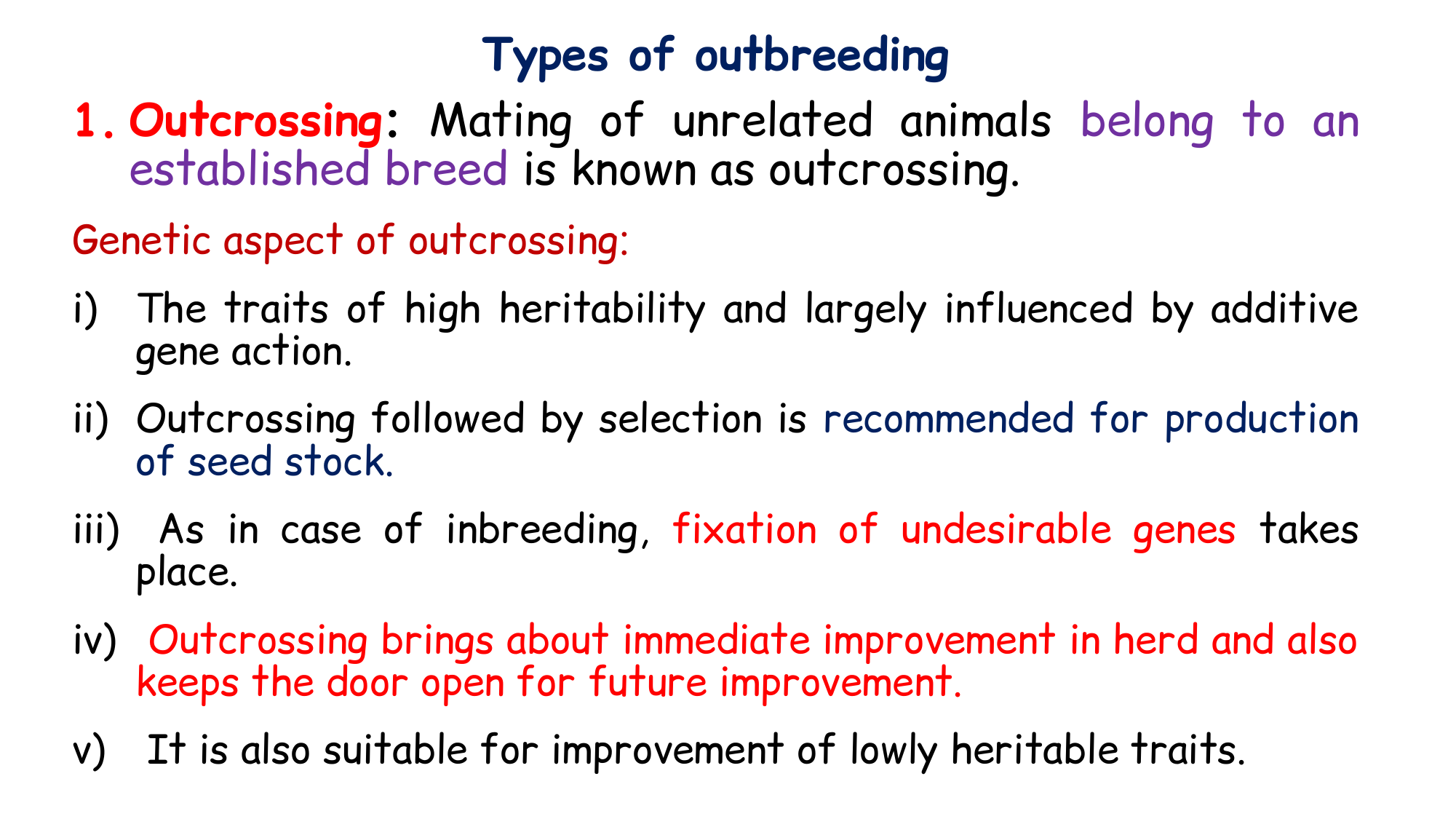

Types of outbreeding
Outcrossing: Mating of unrelated animals belong to an established breed is known as outcrossing.
Genetic aspect of outcrossing:
The traits of high heritability and largely influenced by additive gene action.
Outcrossing followed by selection is recommended for production of seed stock.
 As in case of inbreeding, fixation of undesirable genes takes place.
 Outcrossing brings about immediate improvement in herd and also keeps the door open for future improvement.
 It is also suitable for improvement of lowly heritable traits.